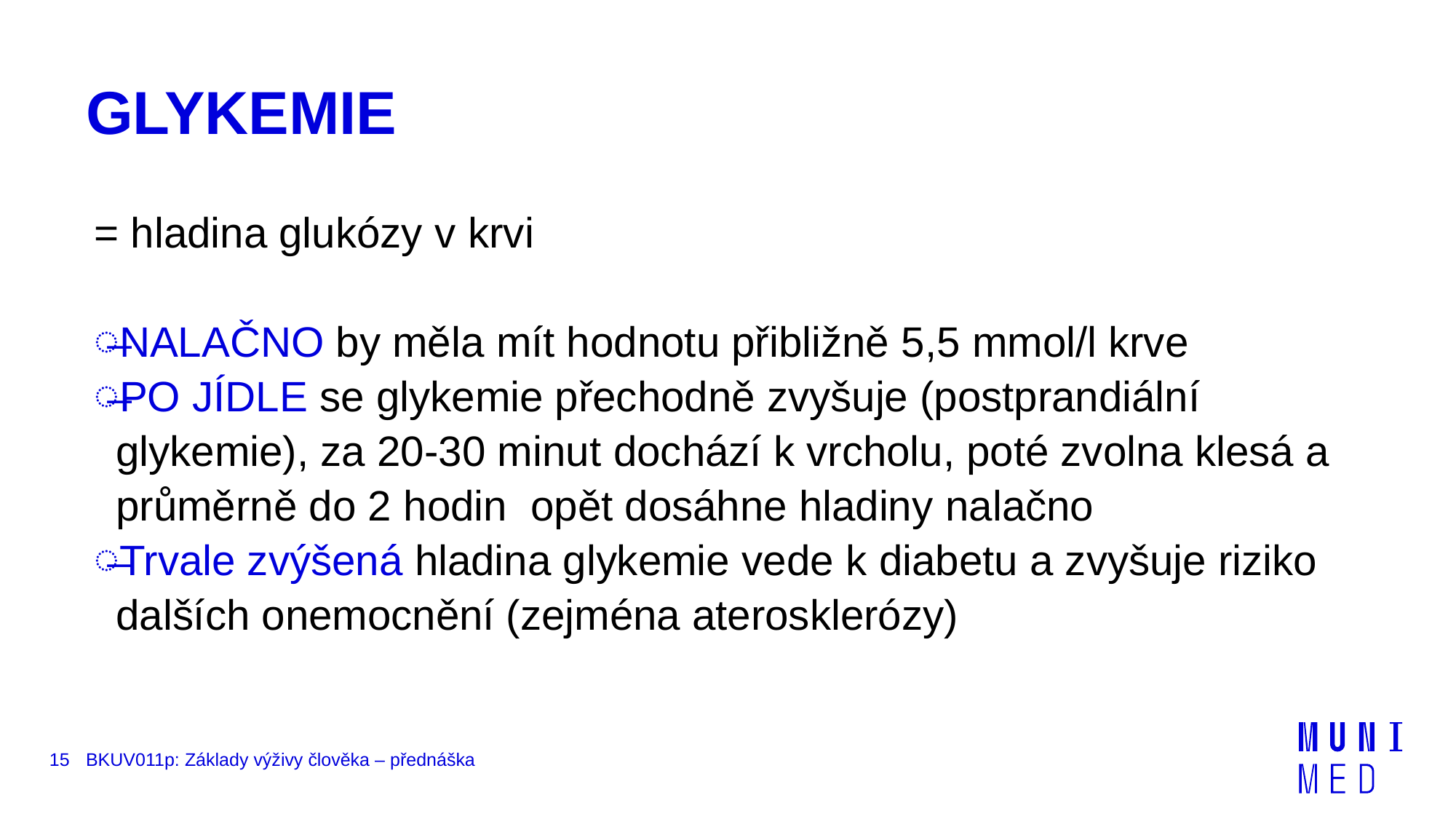

# GLYKEMIE
= hladina glukózy v krvi

NALAČNO by měla mít hodnotu přibližně 5,5 mmol/l krve
PO JÍDLE se glykemie přechodně zvyšuje (postprandiální glykemie), za 20-30 minut dochází k vrcholu, poté zvolna klesá a průměrně do 2 hodin  opět dosáhne hladiny nalačno
Trvale zvýšená hladina glykemie vede k diabetu a zvyšuje riziko dalších onemocnění (zejména aterosklerózy)

15
BKUV011p: Základy výživy člověka – přednáška